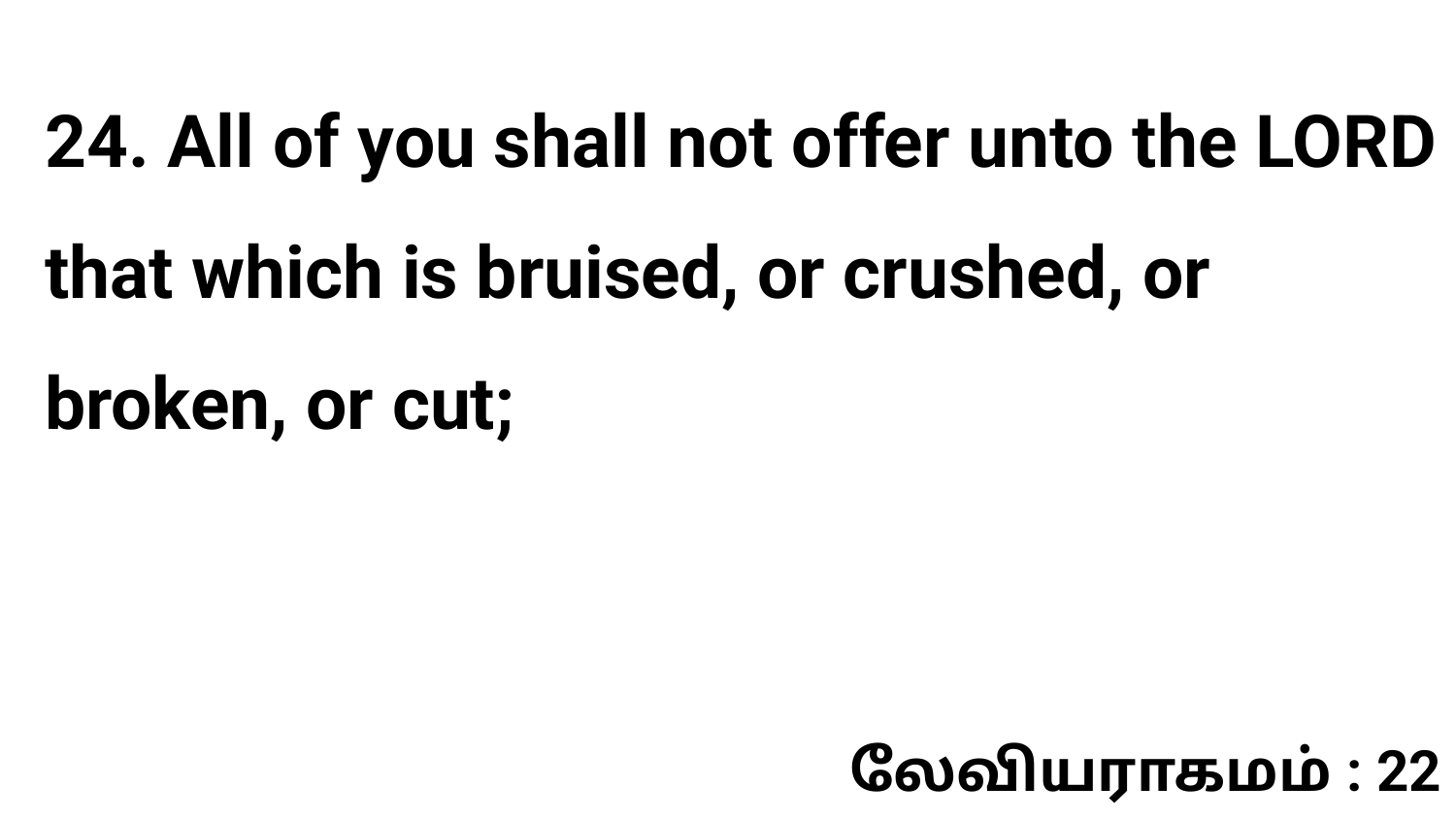

24. All of you shall not offer unto the LORD that which is bruised, or crushed, or broken, or cut;
லேவியராகமம் : 22